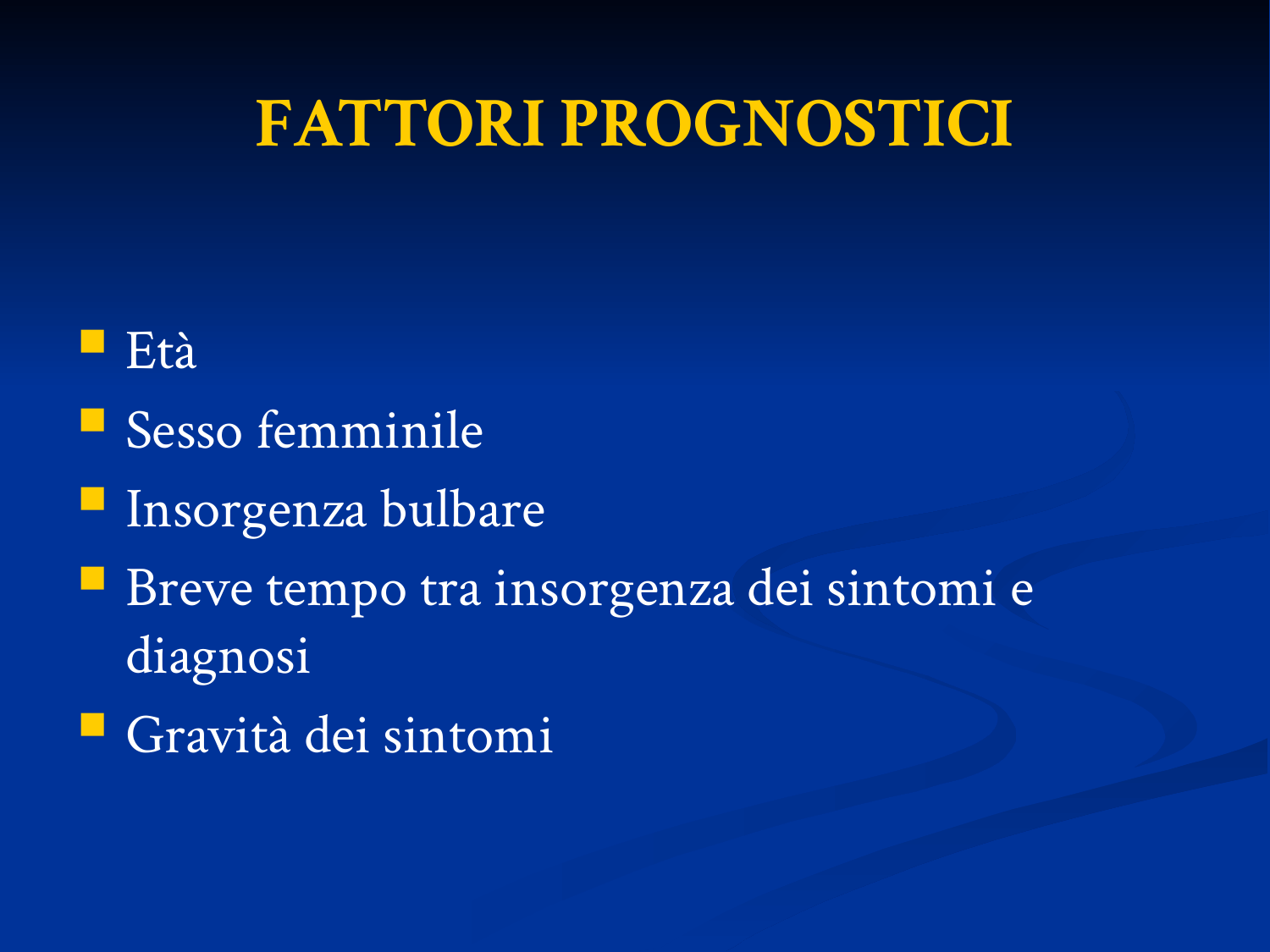

# FATTORI PROGNOSTICI
Età
Sesso femminile
Insorgenza bulbare
Breve tempo tra insorgenza dei sintomi e diagnosi
Gravità dei sintomi